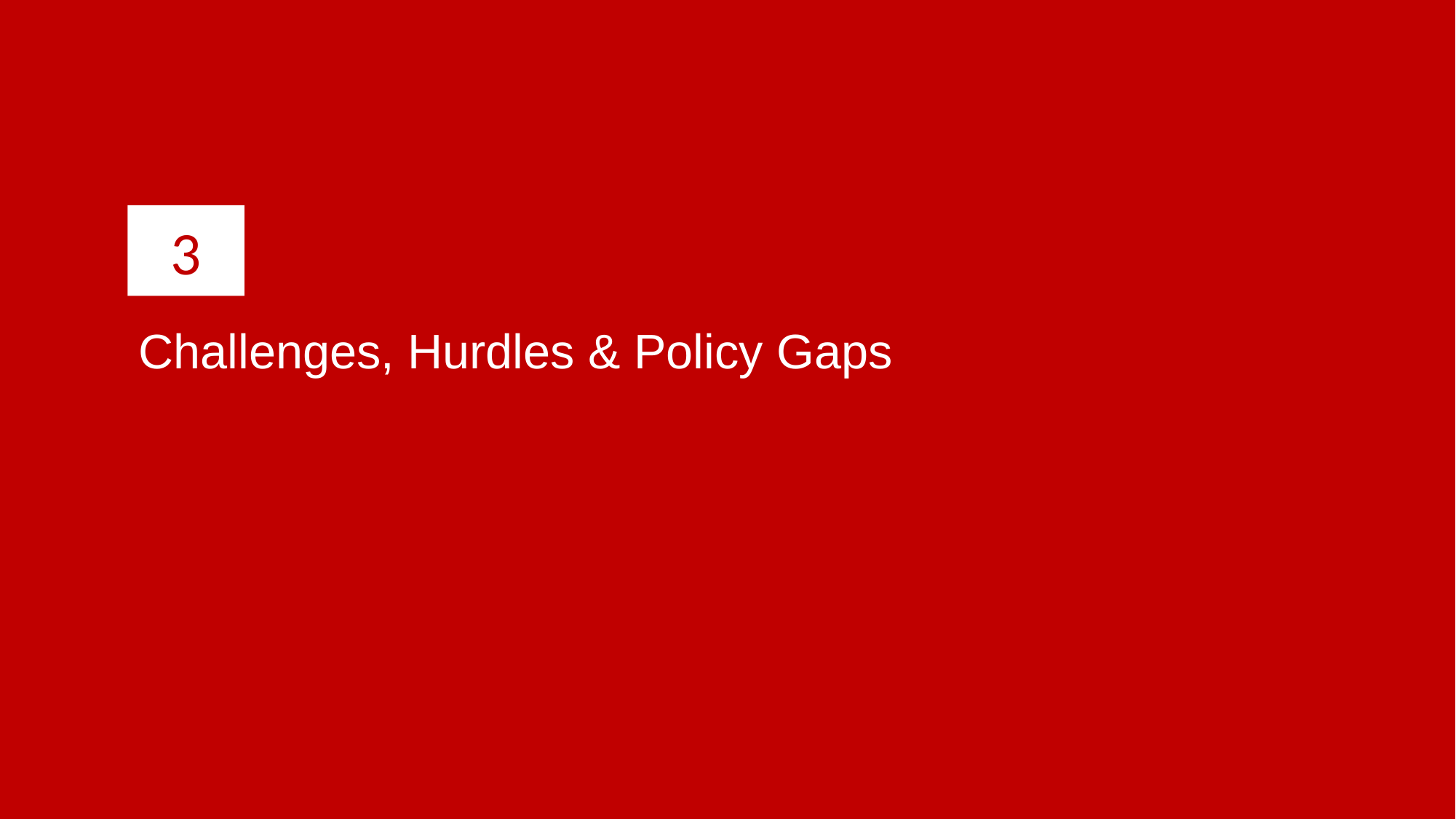

3
# Challenges, Hurdles & Policy Gaps